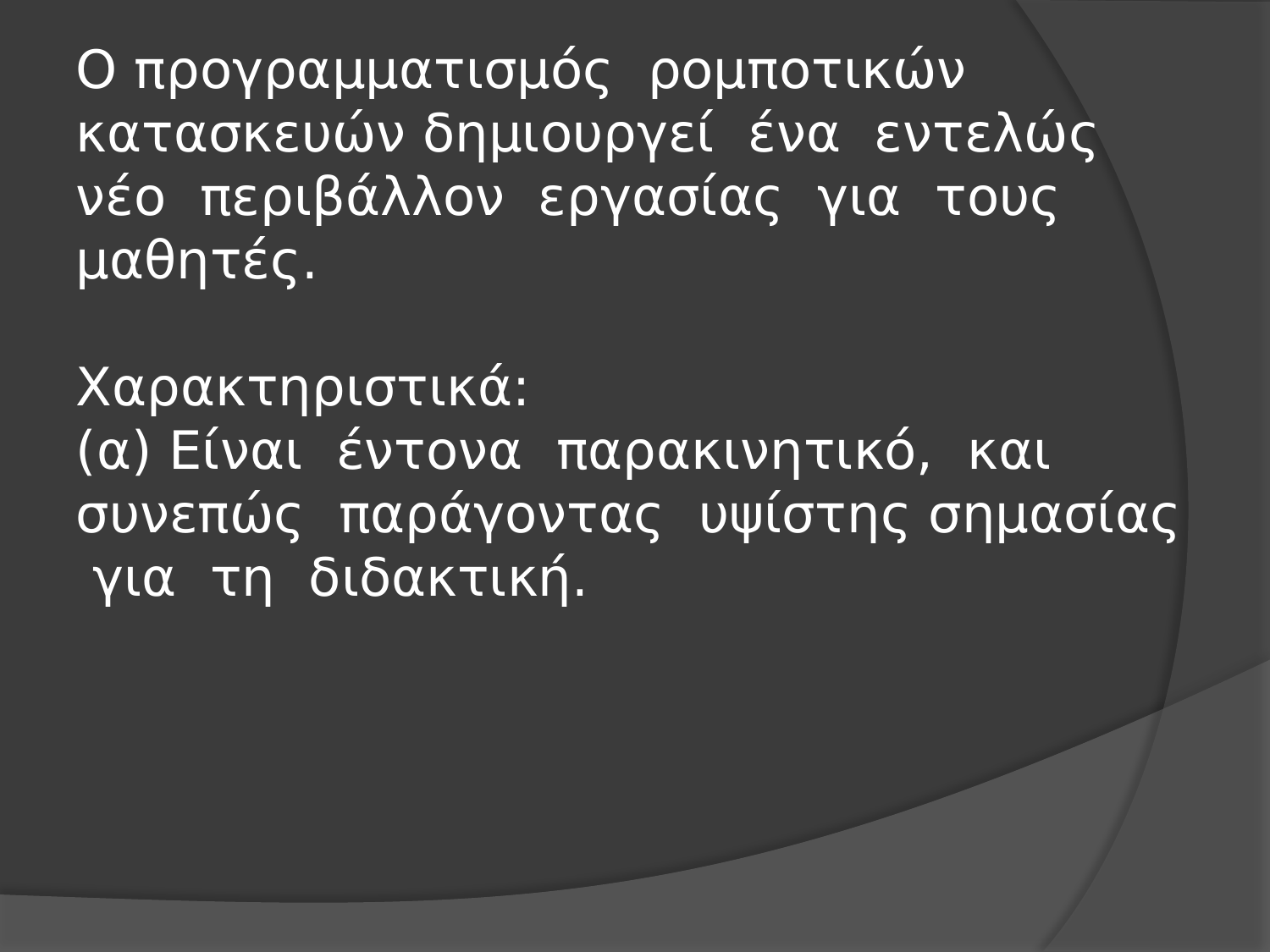

Ο προγραμματισμός  ρομποτικών  κατασκευών δημιουργεί  ένα  εντελώς  νέο  περιβάλλον  εργασίας  για  τους  μαθητές.

Χαρακτηριστικά:
(α) Είναι  έντονα  παρακινητικό,  και  συνεπώς  παράγοντας  υψίστης σημασίας  για  τη  διδακτική.